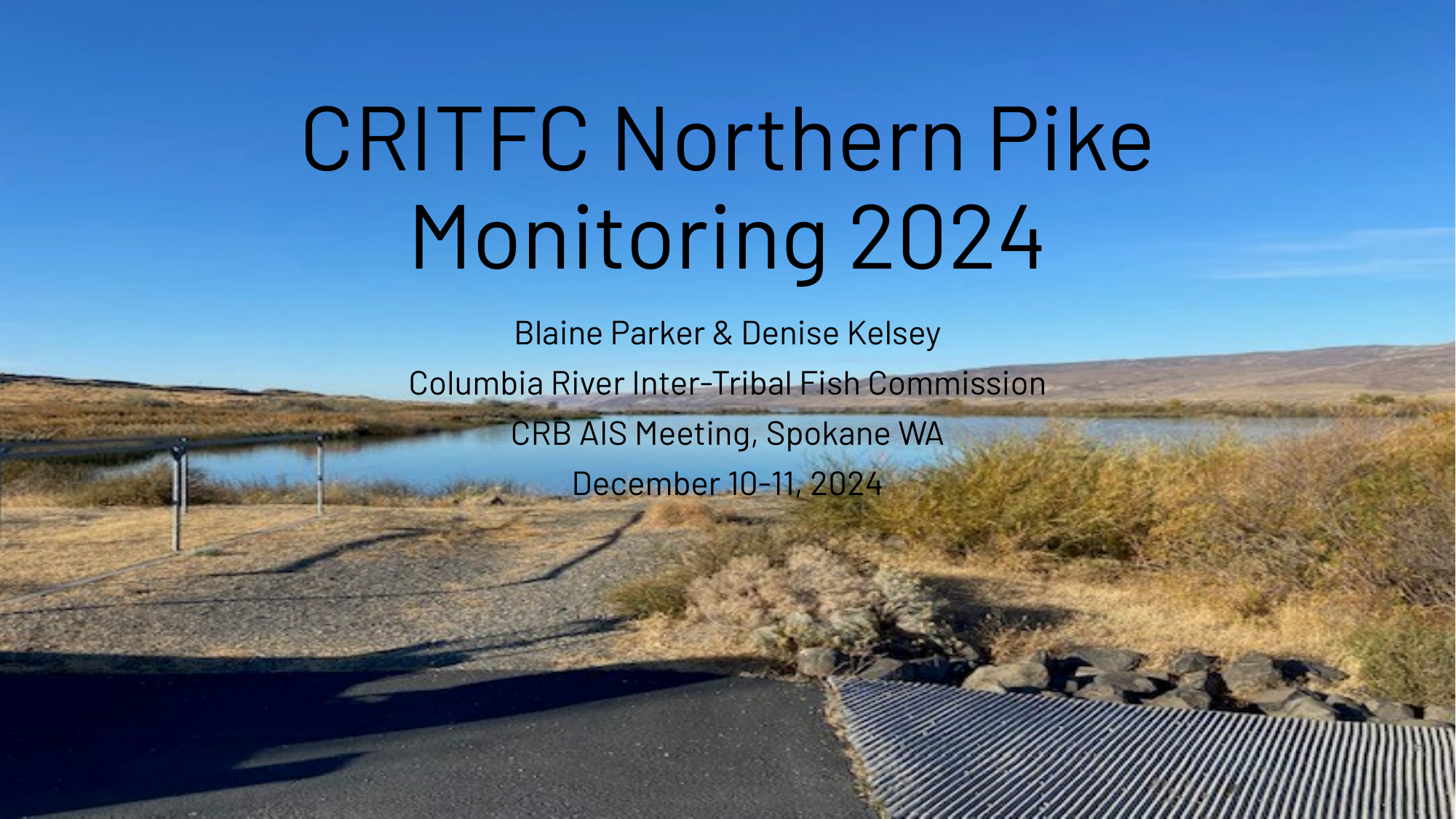

# CRITFC Northern Pike Monitoring 2024
Blaine Parker & Denise Kelsey
Columbia River Inter-Tribal Fish Commission
CRB AIS Meeting, Spokane WA
December 10-11, 2024